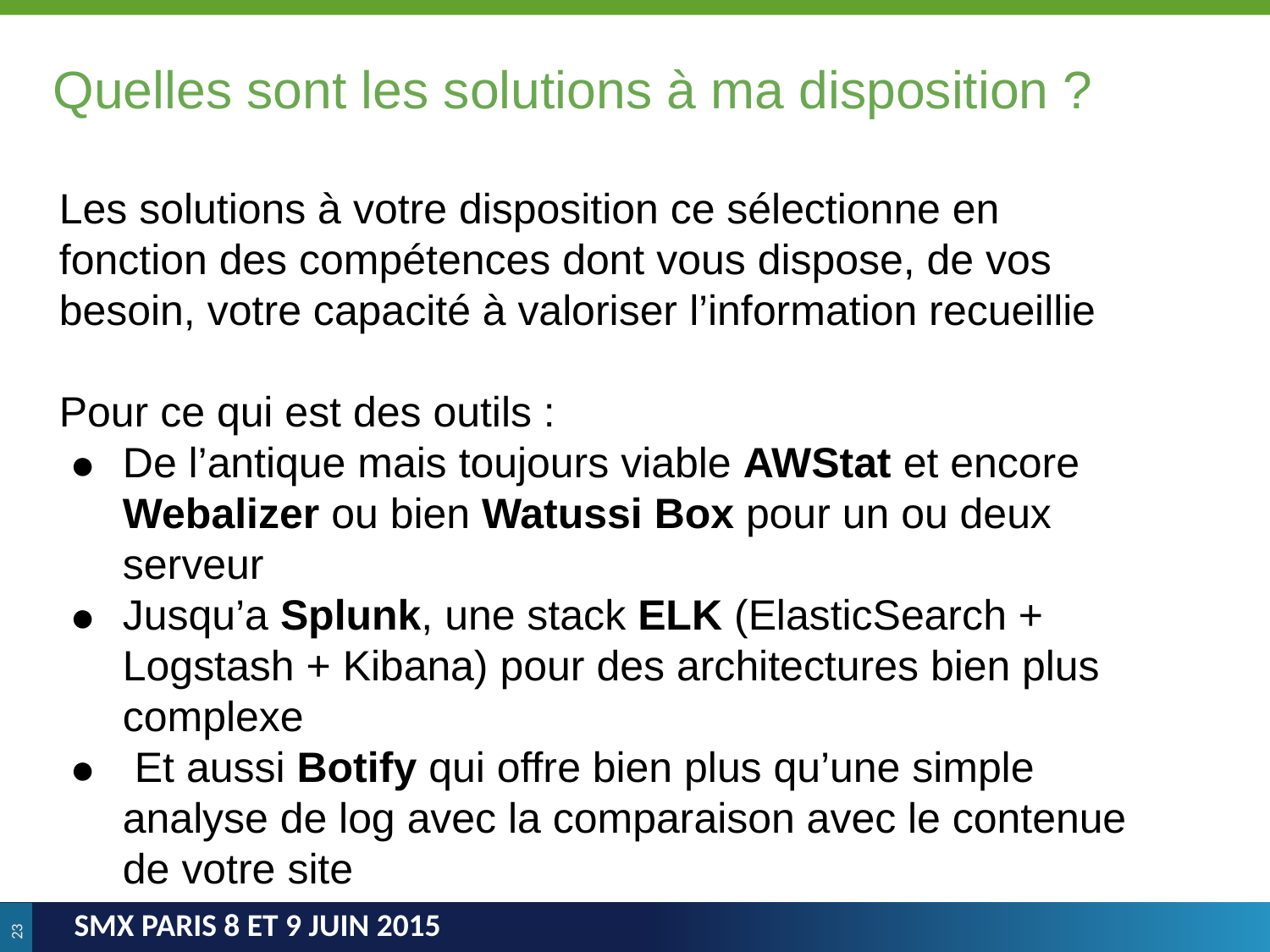

# Quelles sont les solutions à ma disposition ?
Les solutions à votre disposition ce sélectionne en fonction des compétences dont vous dispose, de vos besoin, votre capacité à valoriser l’information recueillie

Pour ce qui est des outils :
De l’antique mais toujours viable AWStat et encore Webalizer ou bien Watussi Box pour un ou deux serveur
Jusqu’a Splunk, une stack ELK (ElasticSearch + Logstash + Kibana) pour des architectures bien plus complexe
 Et aussi Botify qui offre bien plus qu’une simple analyse de log avec la comparaison avec le contenue de votre site